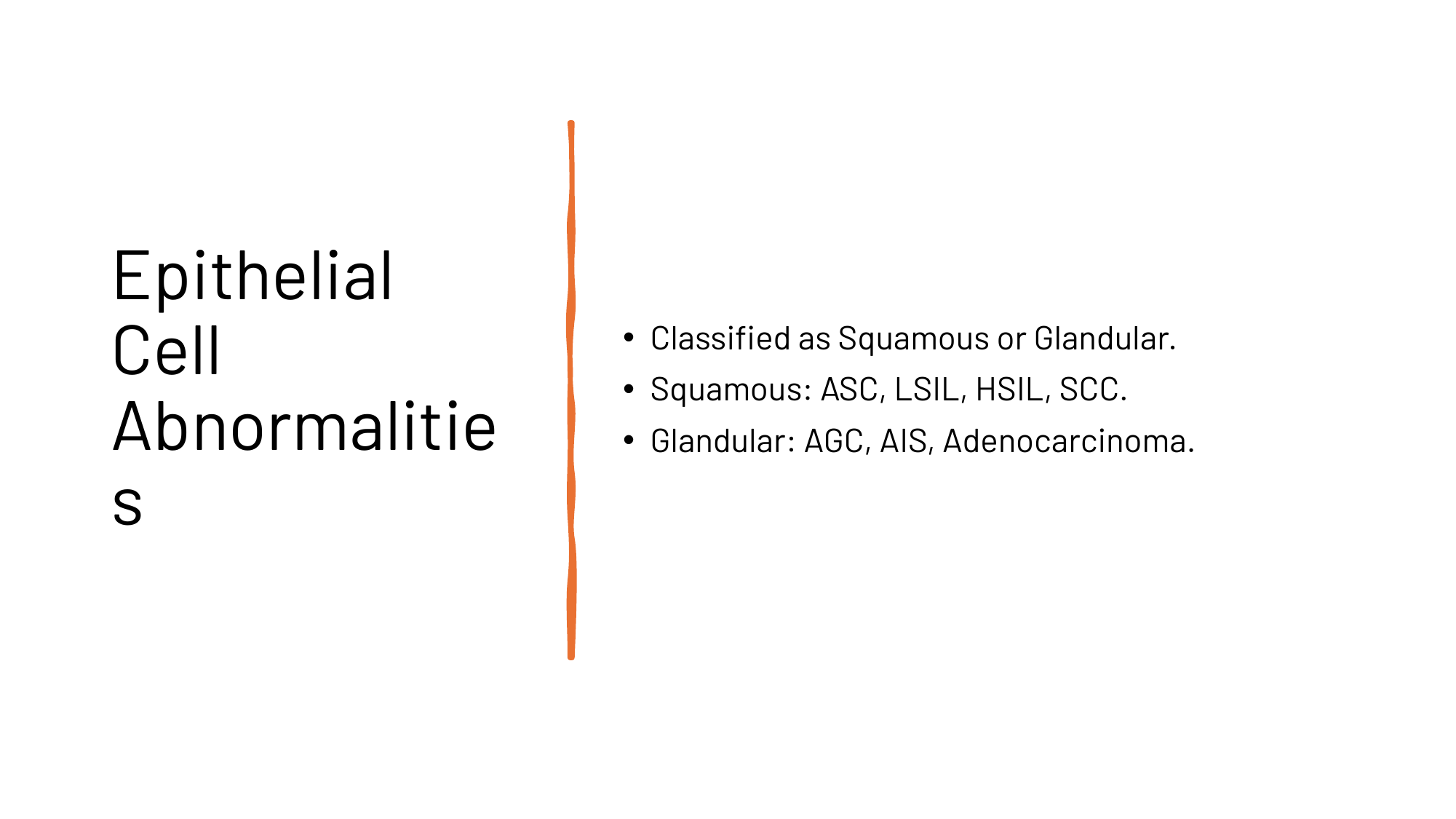

# Epithelial Cell Abnormalities
Classified as Squamous or Glandular.
Squamous: ASC, LSIL, HSIL, SCC.
Glandular: AGC, AIS, Adenocarcinoma.